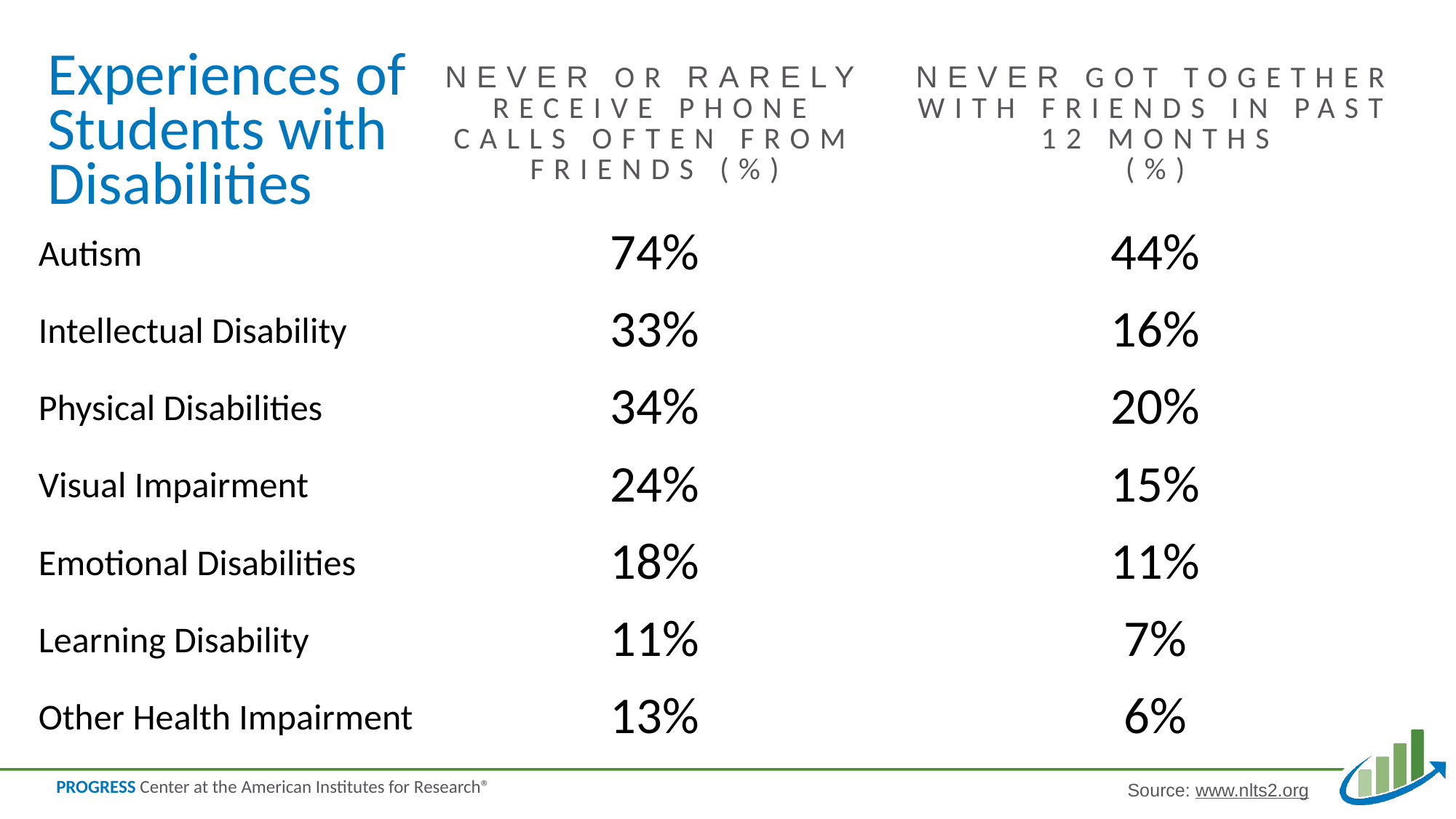

|  | Never or rarely receive phone calls often from friends (%) | Never got together with friends in past 12 months (%) |
| --- | --- | --- |
| Autism | 74% | 44% |
| Intellectual Disability | 33% | 16% |
| Physical Disabilities | 34% | 20% |
| Visual Impairment | 24% | 15% |
| Emotional Disabilities | 18% | 11% |
| Learning Disability | 11% | 7% |
| Other Health Impairment | 13% | 6% |
Experiences of Students with Disabilities
Source: www.nlts2.org